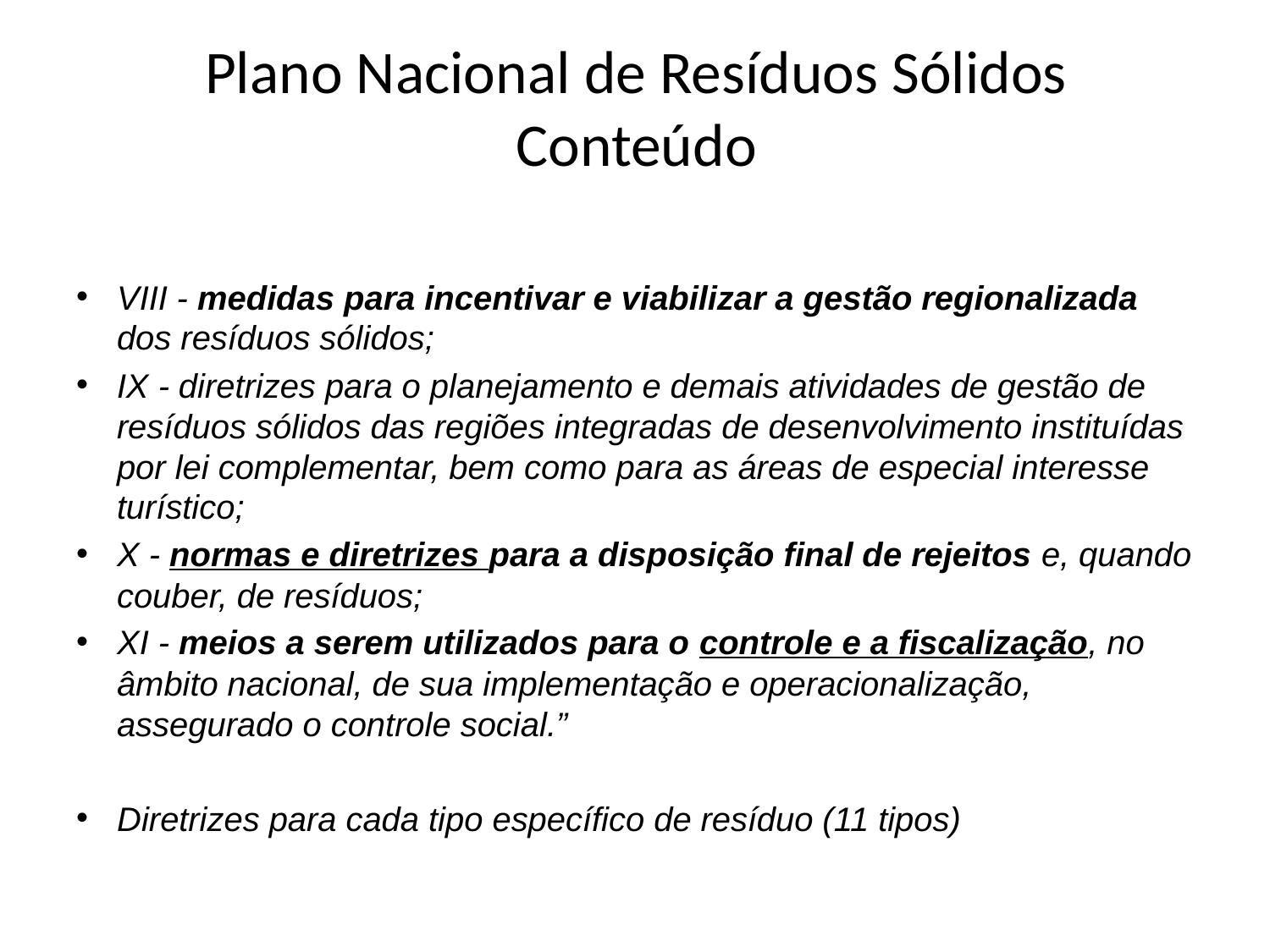

# Plano Nacional de Resíduos Sólidos Conteúdo

VIII - medidas para incentivar e viabilizar a gestão regionalizada dos resíduos sólidos;
IX - diretrizes para o planejamento e demais atividades de gestão de resíduos sólidos das regiões integradas de desenvolvimento instituídas por lei complementar, bem como para as áreas de especial interesse turístico;
X - normas e diretrizes para a disposição final de rejeitos e, quando couber, de resíduos;
XI - meios a serem utilizados para o controle e a fiscalização, no âmbito nacional, de sua implementação e operacionalização, assegurado o controle social.”

Diretrizes para cada tipo específico de resíduo (11 tipos)